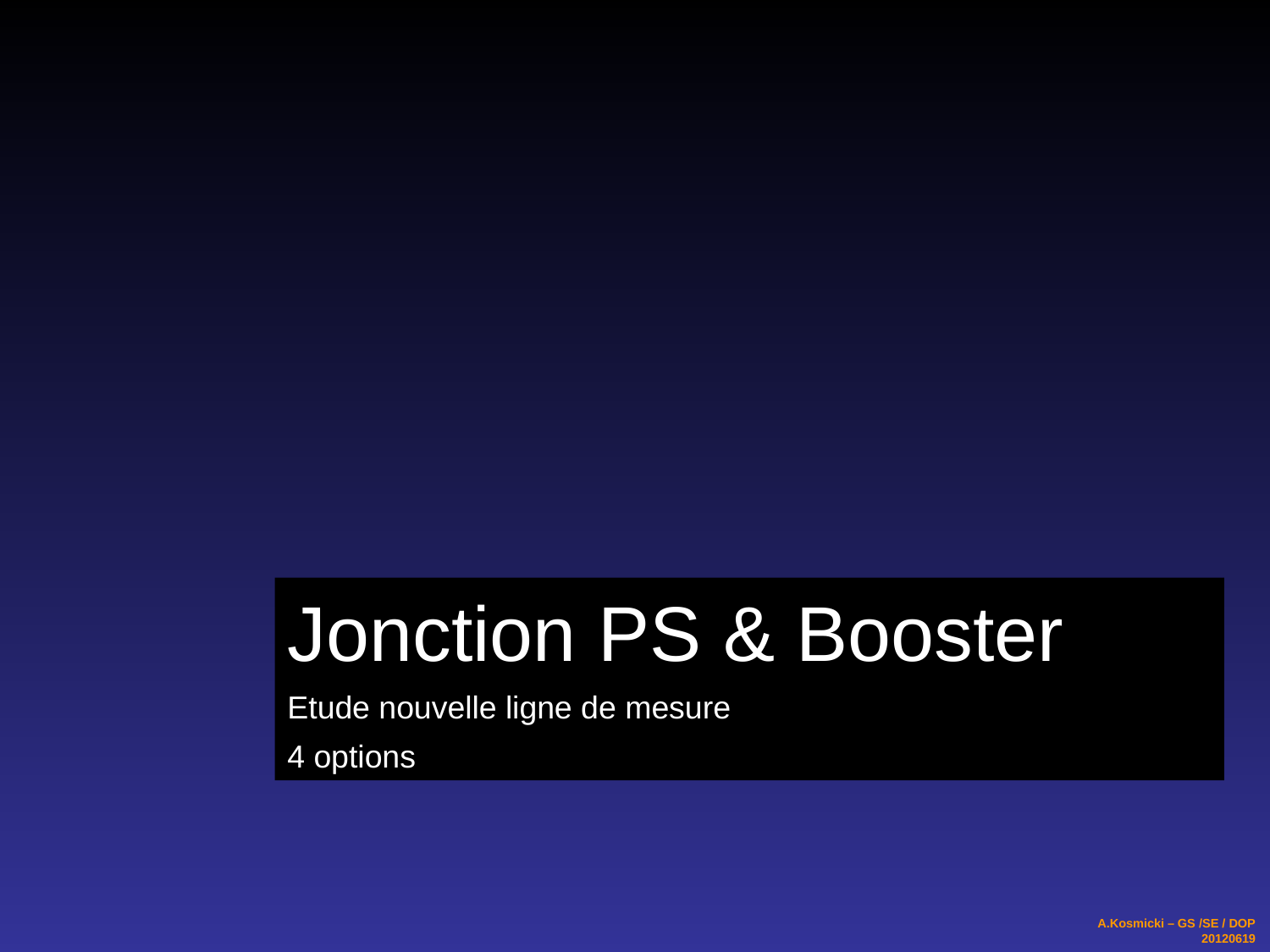

Jonction PS & Booster
Etude nouvelle ligne de mesure
4 options
A.Kosmicki – GS /SE / DOP
20120619